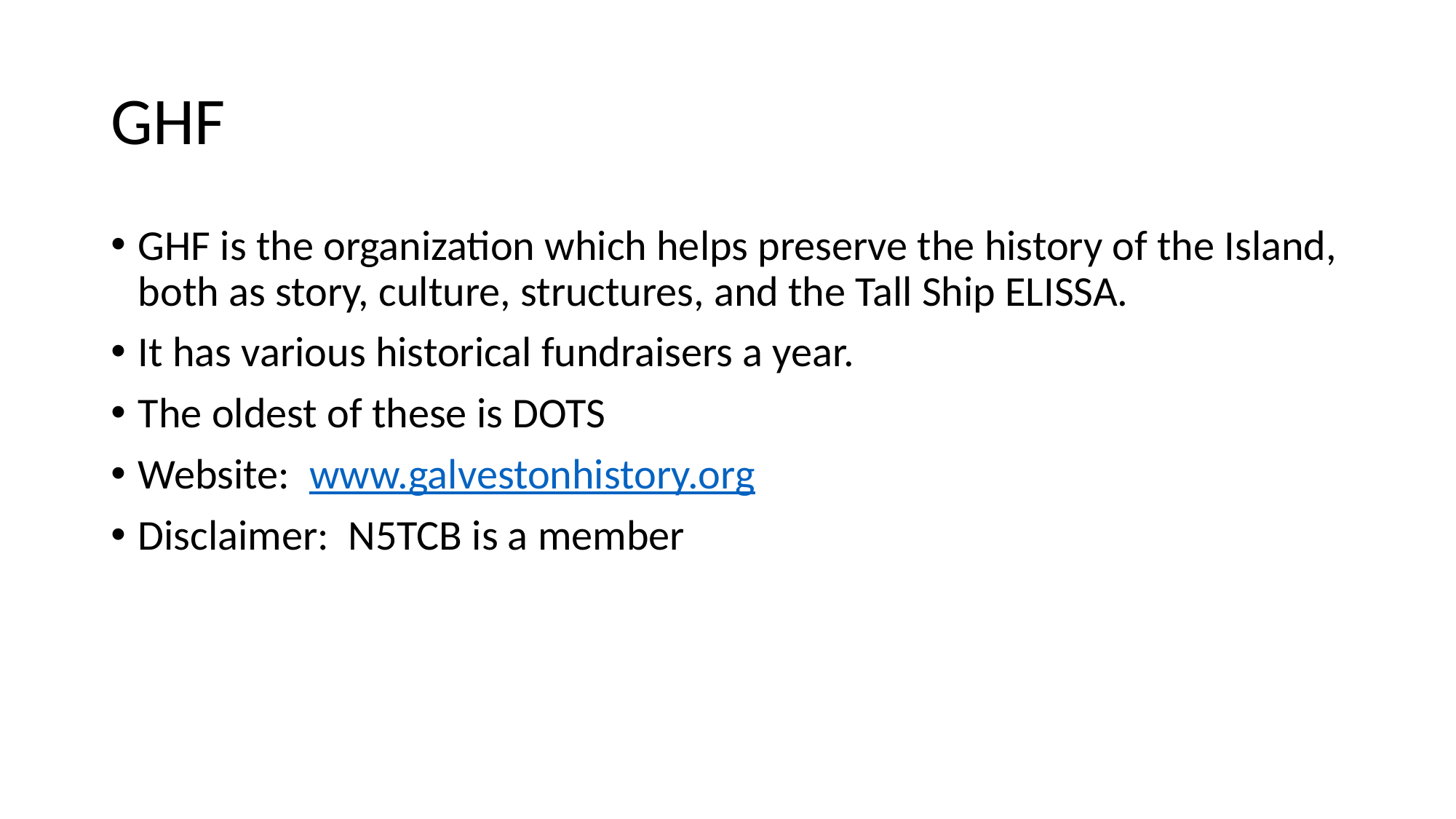

# GHF
GHF is the organization which helps preserve the history of the Island, both as story, culture, structures, and the Tall Ship ELISSA.
It has various historical fundraisers a year.
The oldest of these is DOTS
Website:  www.galvestonhistory.org
Disclaimer:  N5TCB is a member